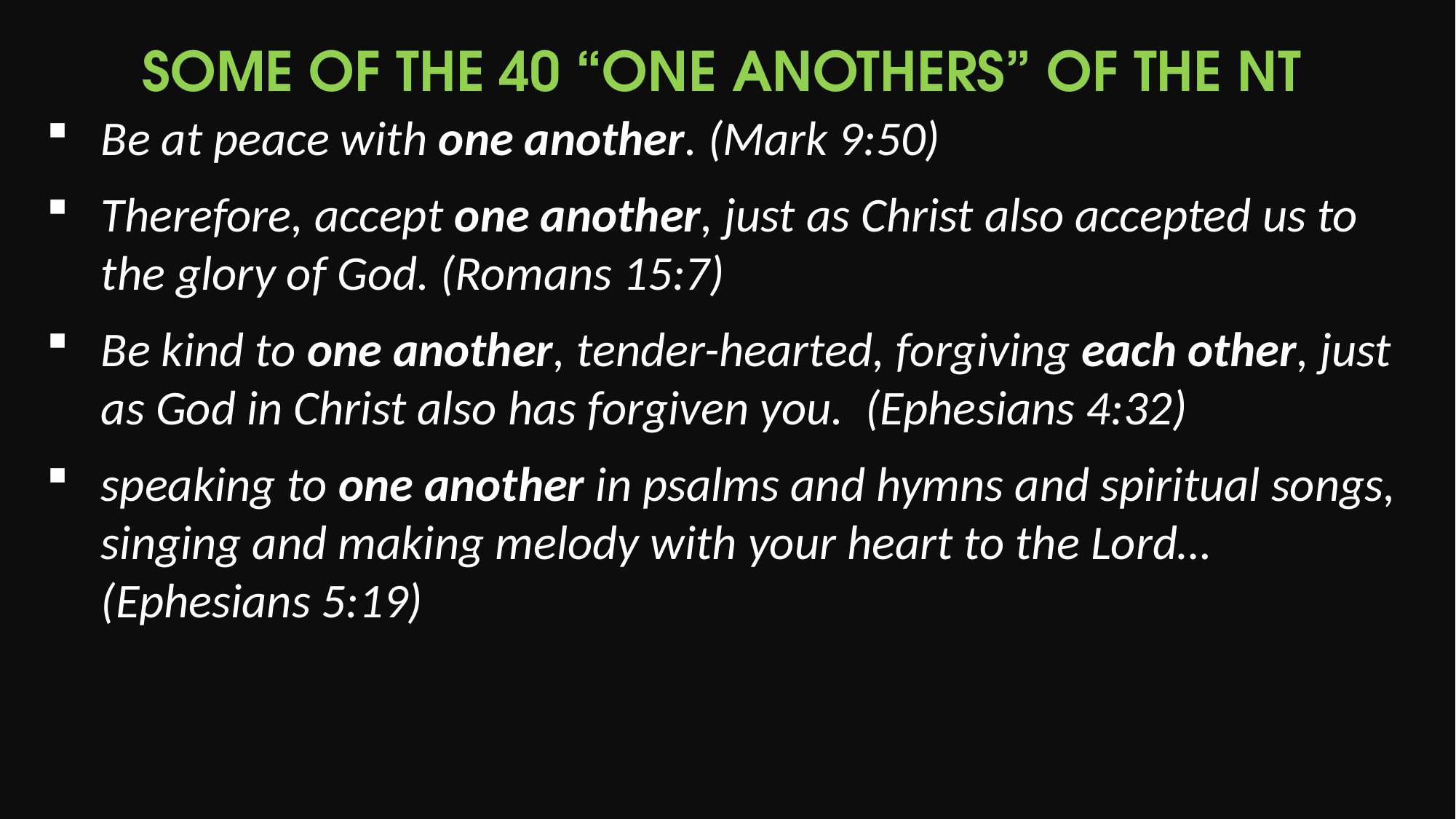

Some of the 40 “One Anothers” of the NT
Be at peace with one another. (Mark 9:50)
Therefore, accept one another, just as Christ also accepted us to the glory of God. (Romans 15:7)
Be kind to one another, tender-hearted, forgiving each other, just as God in Christ also has forgiven you.  (Ephesians 4:32)
speaking to one another in psalms and hymns and spiritual songs, singing and making melody with your heart to the Lord… (Ephesians 5:19)